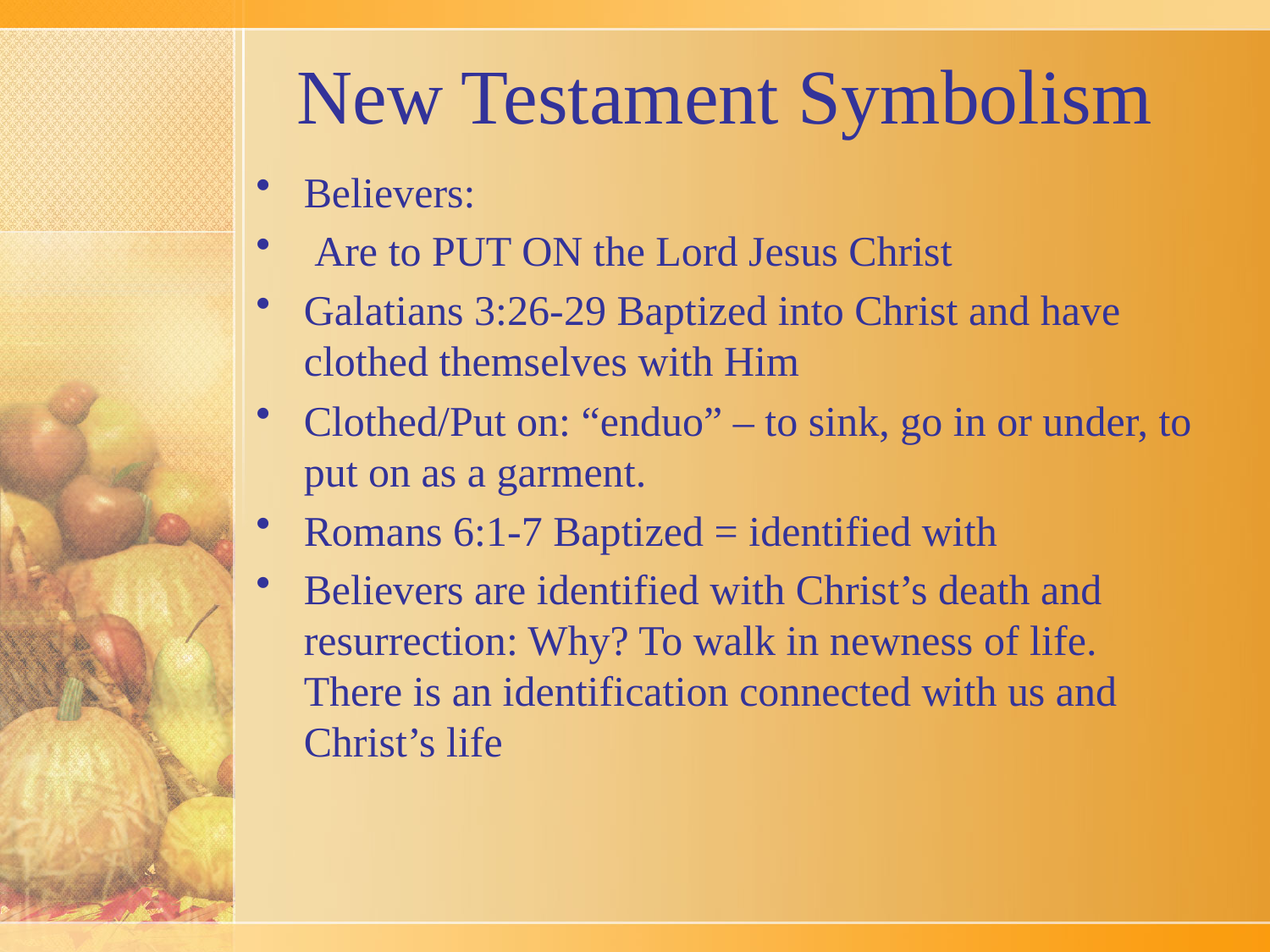

# New Testament Symbolism
Believers:
 Are to PUT ON the Lord Jesus Christ
Galatians 3:26-29 Baptized into Christ and have clothed themselves with Him
Clothed/Put on: “enduo” – to sink, go in or under, to put on as a garment.
Romans 6:1-7 Baptized = identified with
Believers are identified with Christ’s death and resurrection: Why? To walk in newness of life. There is an identification connected with us and Christ’s life